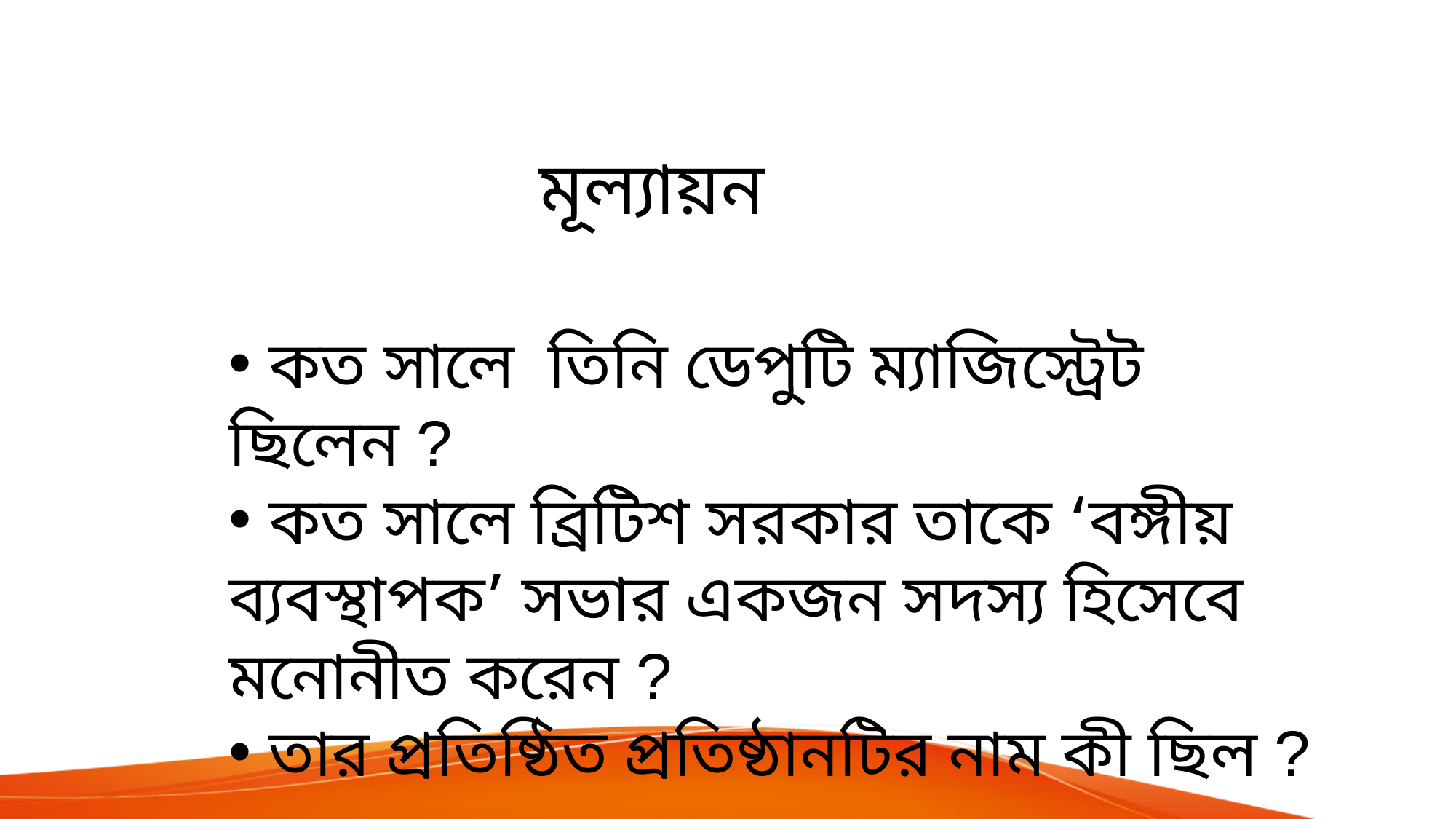

মূল্যায়ন
 কত সালে  তিনি ডেপুটি ম্যাজিস্ট্রেট ছিলেন ?
 কত সালে ব্রিটিশ সরকার তাকে ‘বঙ্গীয় ব্যবস্থাপক’ সভার একজন সদস্য হিসেবে মনোনীত করেন ?
 তার প্রতিষ্ঠিত প্রতিষ্ঠানটির নাম কী ছিল ?